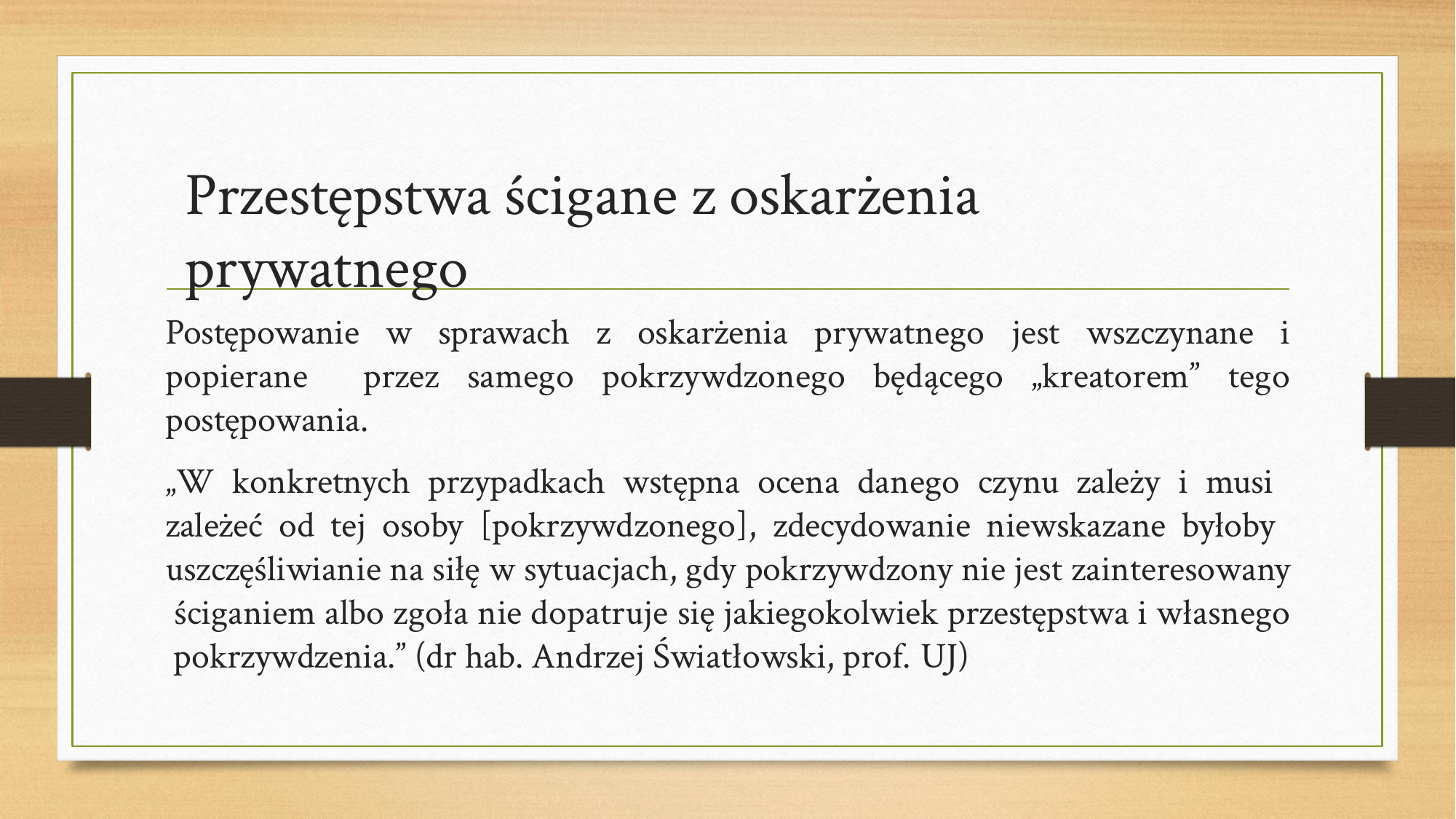

# Przestępstwa ścigane z oskarżenia prywatnego

Postępowanie w sprawach z oskarżenia prywatnego jest wszczynane i popierane  przez samego pokrzywdzonego będącego „kreatorem” tego postępowania.
„W konkretnych przypadkach wstępna ocena danego czynu zależy i musi  zależeć od tej osoby [pokrzywdzonego], zdecydowanie niewskazane byłoby  uszczęśliwianie na siłę w sytuacjach, gdy pokrzywdzony nie jest zainteresowany  ściganiem albo zgoła nie dopatruje się jakiegokolwiek przestępstwa i własnego  pokrzywdzenia.” (dr hab. Andrzej Światłowski, prof. UJ)